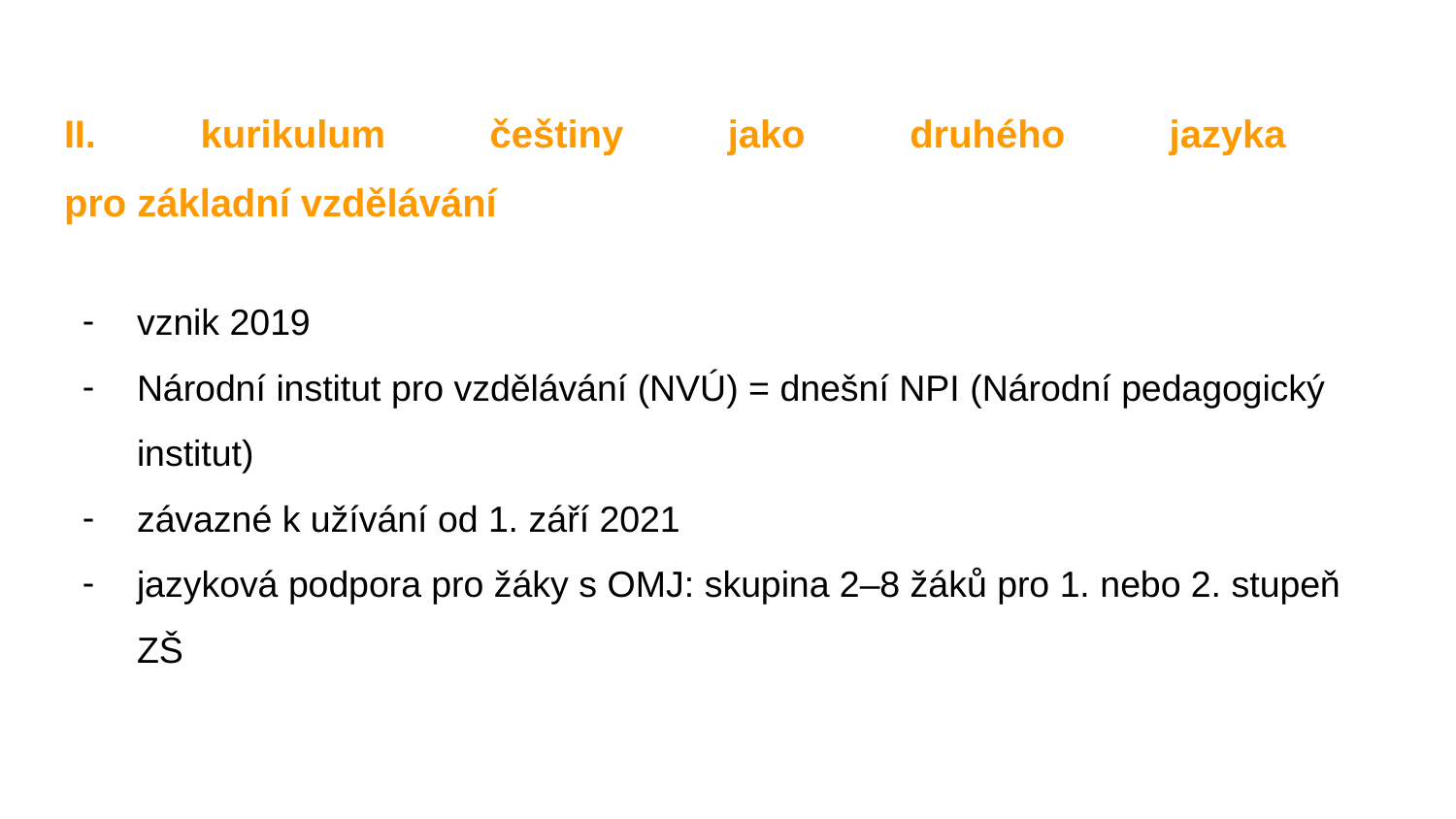

# II. kurikulum češtiny jako druhého jazyka pro základní vzdělávání

vznik 2019
Národní institut pro vzdělávání (NVÚ) = dnešní NPI (Národní pedagogický institut)
závazné k užívání od 1. září 2021
jazyková podpora pro žáky s OMJ: skupina 2–8 žáků pro 1. nebo 2. stupeň ZŠ